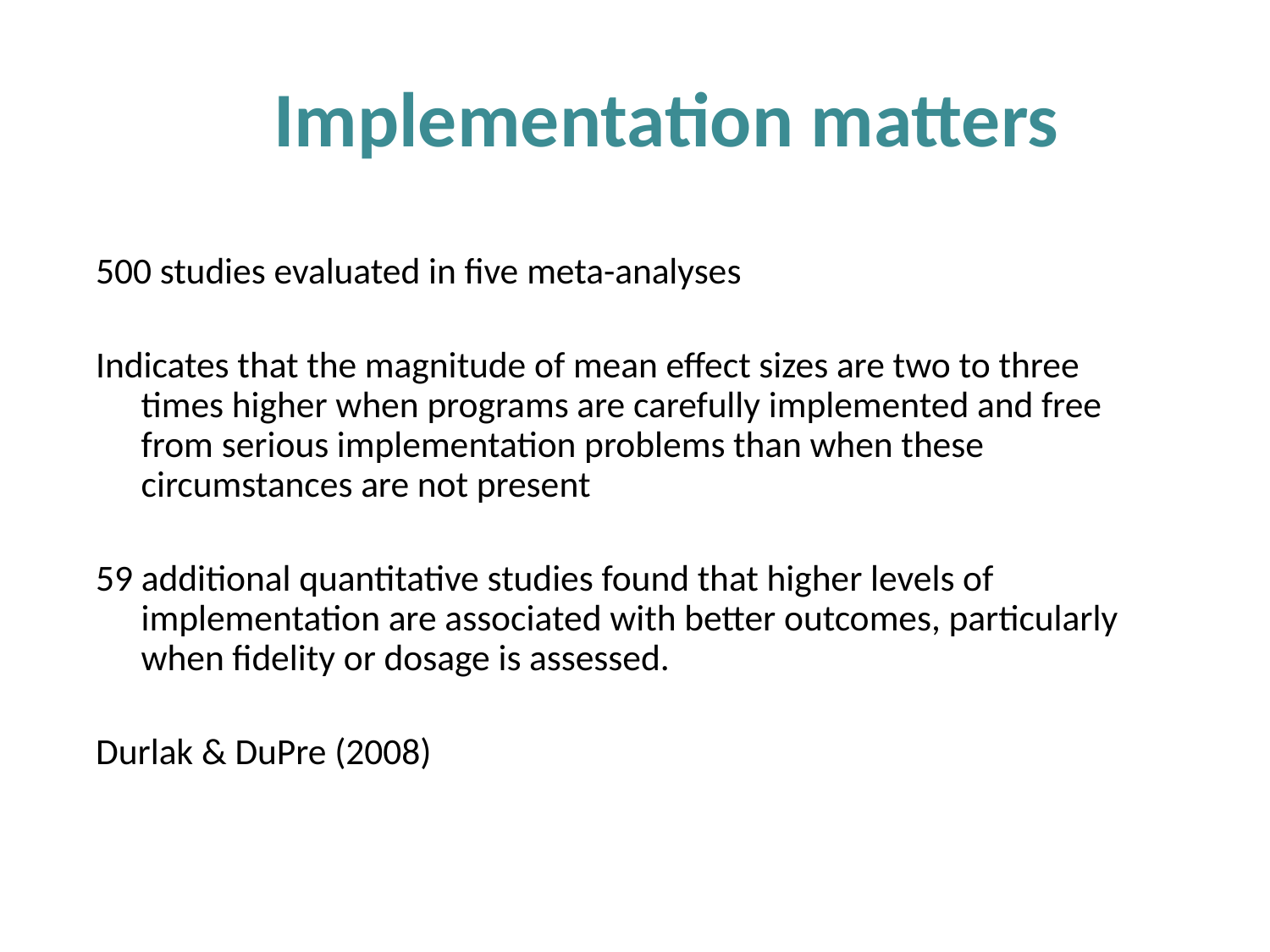

# Implementation matters
500 studies evaluated in five meta-analyses

Indicates that the magnitude of mean effect sizes are two to three times higher when programs are carefully implemented and free from serious implementation problems than when these circumstances are not present

59 additional quantitative studies found that higher levels of implementation are associated with better outcomes, particularly when fidelity or dosage is assessed.

Durlak & DuPre (2008)